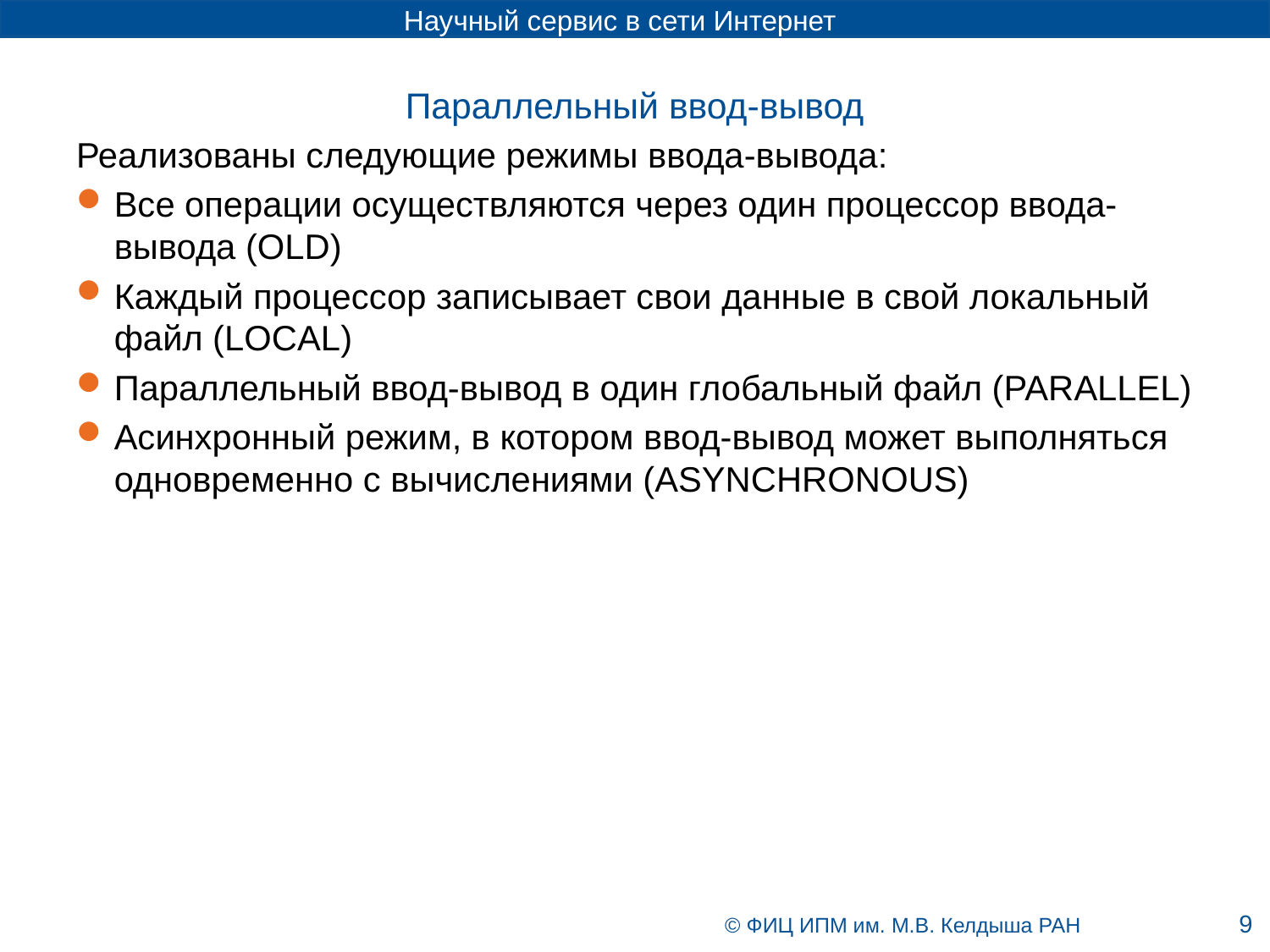

# Параллельный ввод-вывод
Реализованы следующие режимы ввода-вывода:
Все операции осуществляются через один процессор ввода-вывода (OLD)
Каждый процессор записывает свои данные в свой локальный файл (LOCAL)
Параллельный ввод-вывод в один глобальный файл (PARALLEL)
Асинхронный режим, в котором ввод-вывод может выполняться одновременно с вычислениями (ASYNCHRONOUS)

9